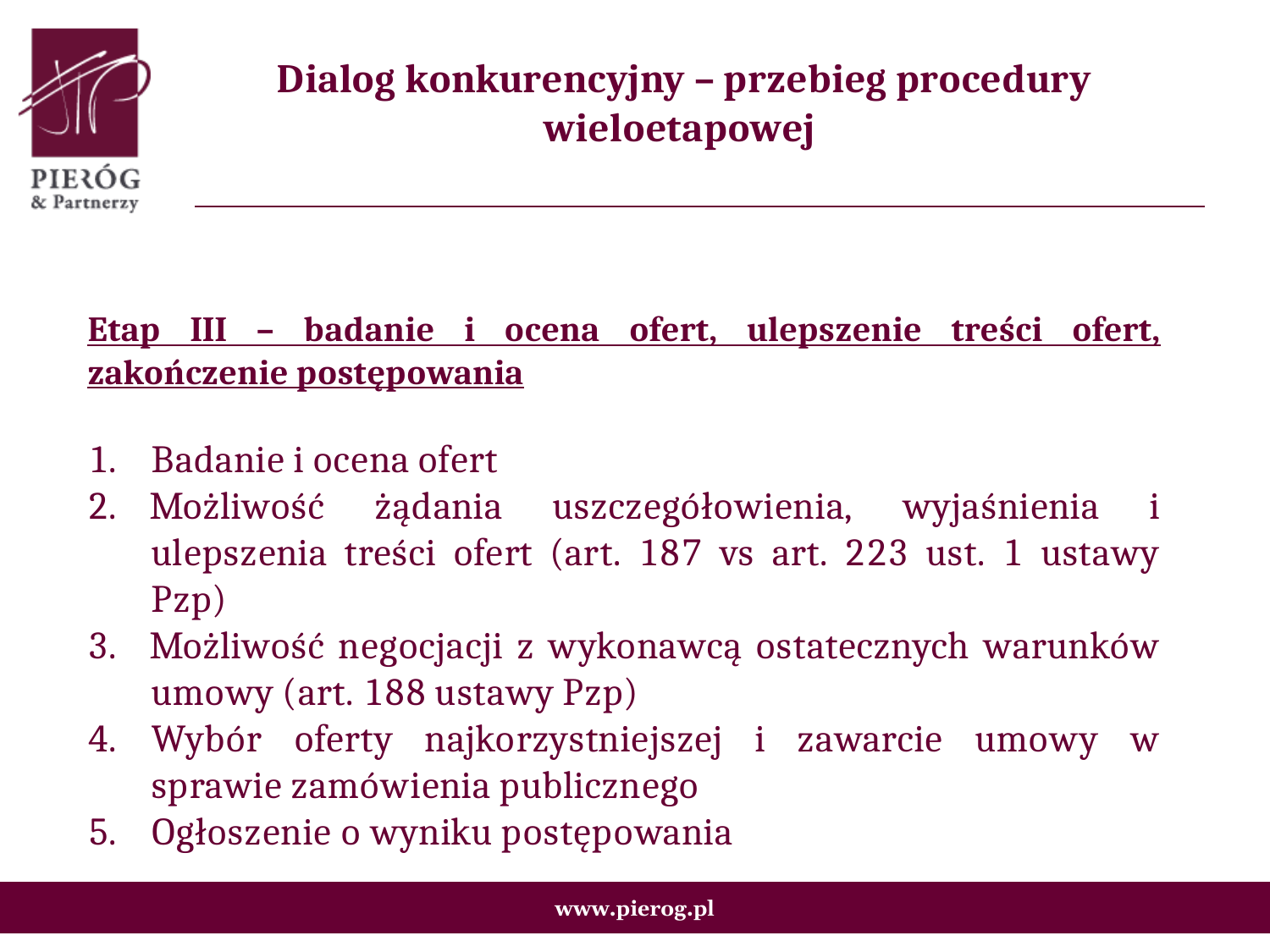

Dialog konkurencyjny – przebieg procedury wieloetapowej

Etap III – badanie i ocena ofert, ulepszenie treści ofert, zakończenie postępowania

Badanie i ocena ofert
Możliwość żądania uszczegółowienia, wyjaśnienia i ulepszenia treści ofert (art. 187 vs art. 223 ust. 1 ustawy Pzp)
Możliwość negocjacji z wykonawcą ostatecznych warunków umowy (art. 188 ustawy Pzp)
Wybór oferty najkorzystniejszej i zawarcie umowy w sprawie zamówienia publicznego
Ogłoszenie o wyniku postępowania

www.pierog.pl